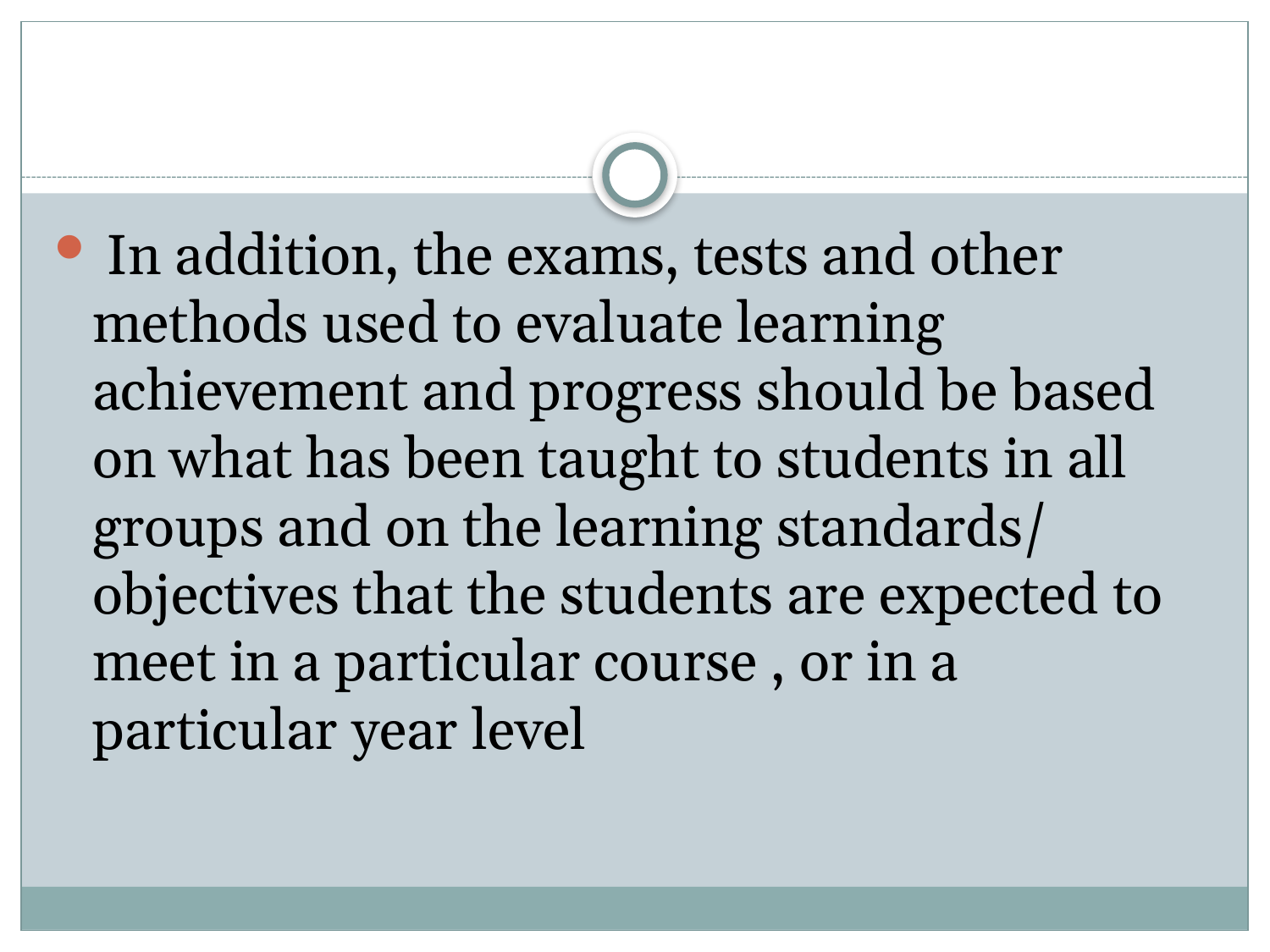

#
 In addition, the exams, tests and other methods used to evaluate learning achievement and progress should be based on what has been taught to students in all groups and on the learning standards/ objectives that the students are expected to meet in a particular course , or in a particular year level